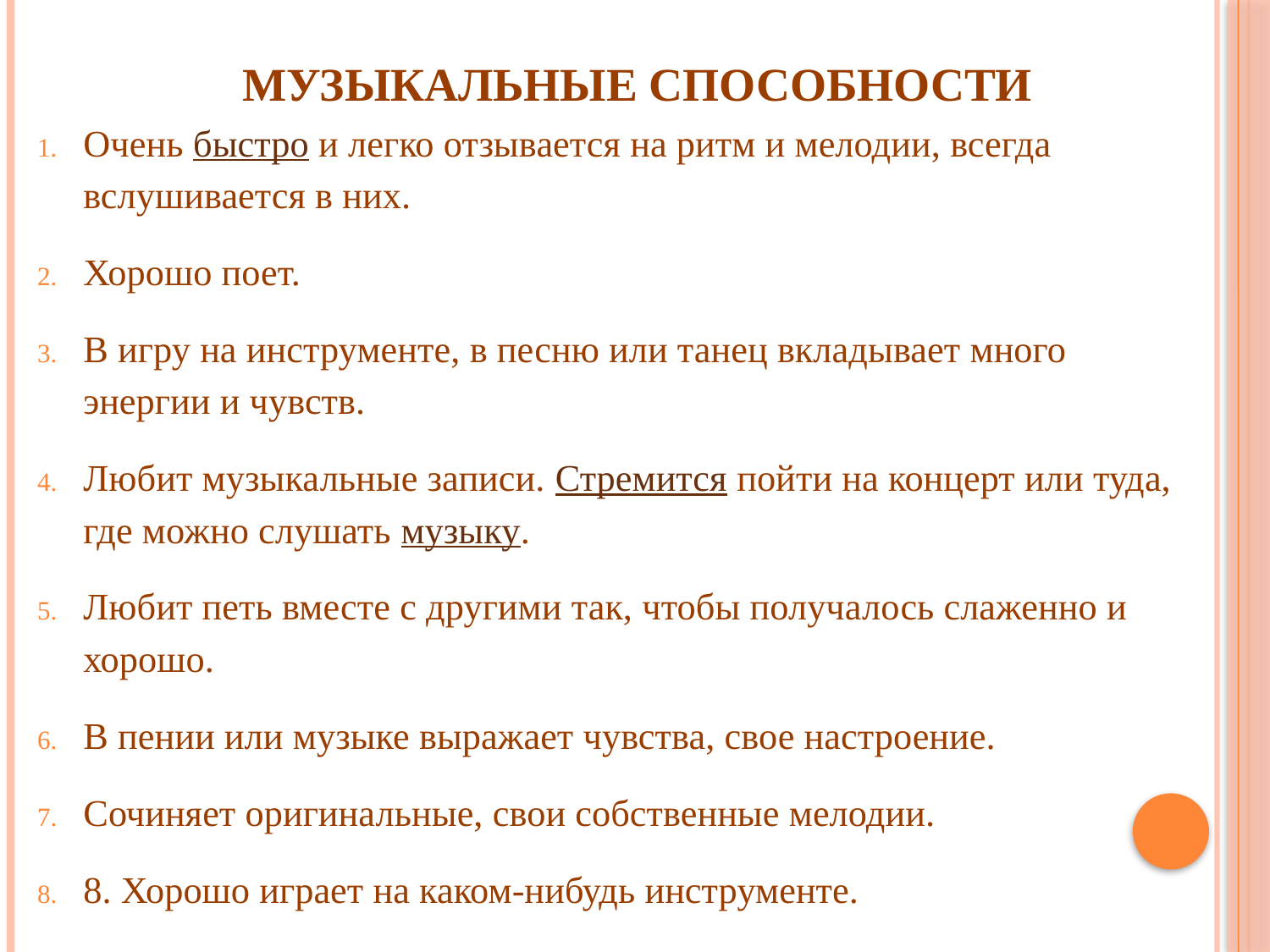

# Музыкальные способности
Очень быстро и легко отзывается на ритм и мелодии, всегда вслушивается в них.
Хорошо поет.
В игру на инструменте, в песню или танец вкладывает много энергии и чувств.
Любит музыкальные записи. Стремится пойти на концерт или туда, где можно слушать музыку.
Любит петь вместе с другими так, чтобы получалось слаженно и хорошо.
В пении или музыке выражает чувства, свое настроение.
Сочиняет оригинальные, свои собственные мелодии.
8. Хорошо играет на каком-нибудь инструменте.